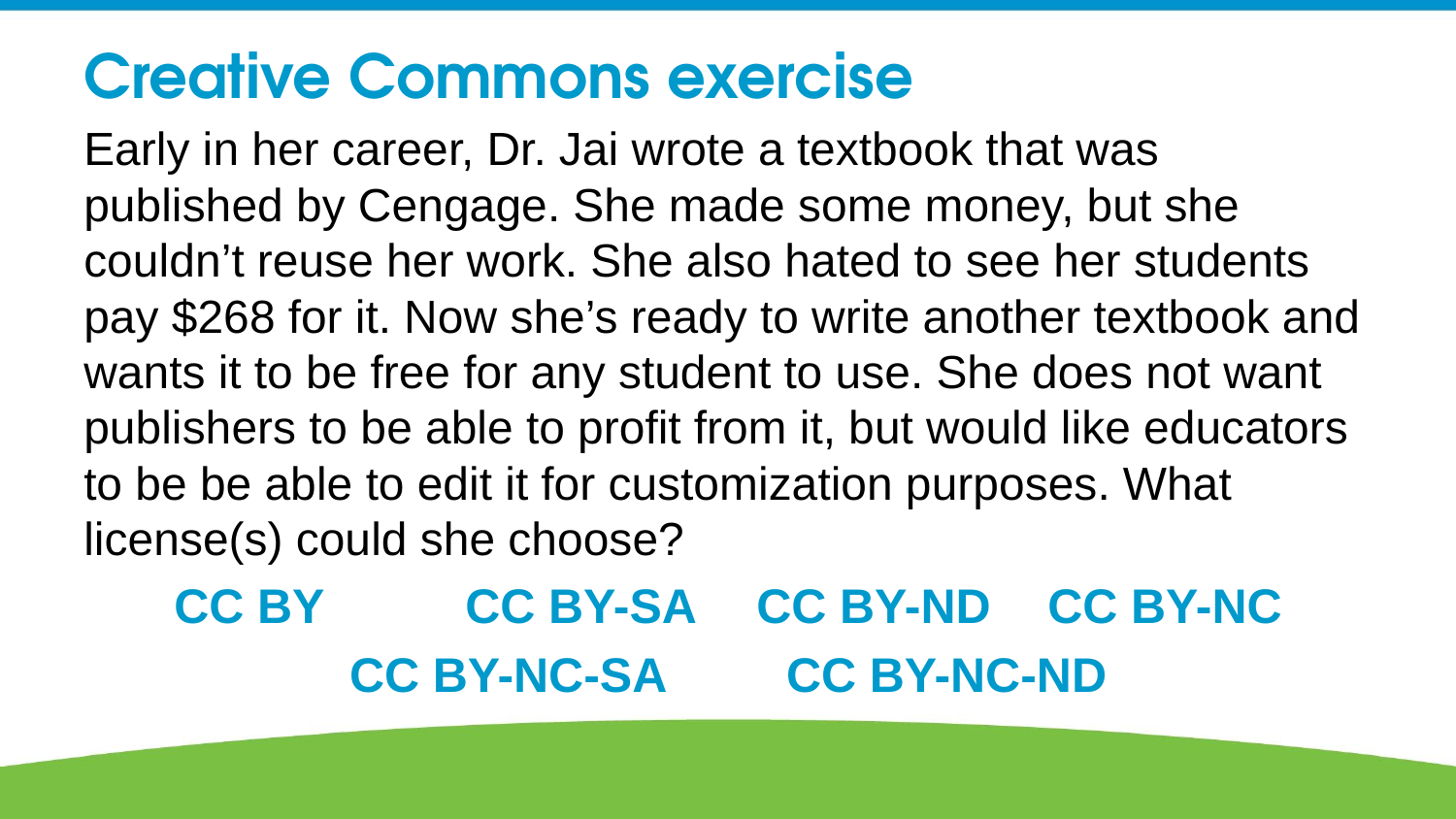

# Creative Commons exercise
Early in her career, Dr. Jai wrote a textbook that was published by Cengage. She made some money, but she couldn’t reuse her work. She also hated to see her students pay $268 for it. Now she’s ready to write another textbook and wants it to be free for any student to use. She does not want publishers to be able to profit from it, but would like educators to be be able to edit it for customization purposes. What license(s) could she choose?
CC BY	CC BY-SA	CC BY-ND	CC BY-NC
CC BY-NC-SA	CC BY-NC-ND